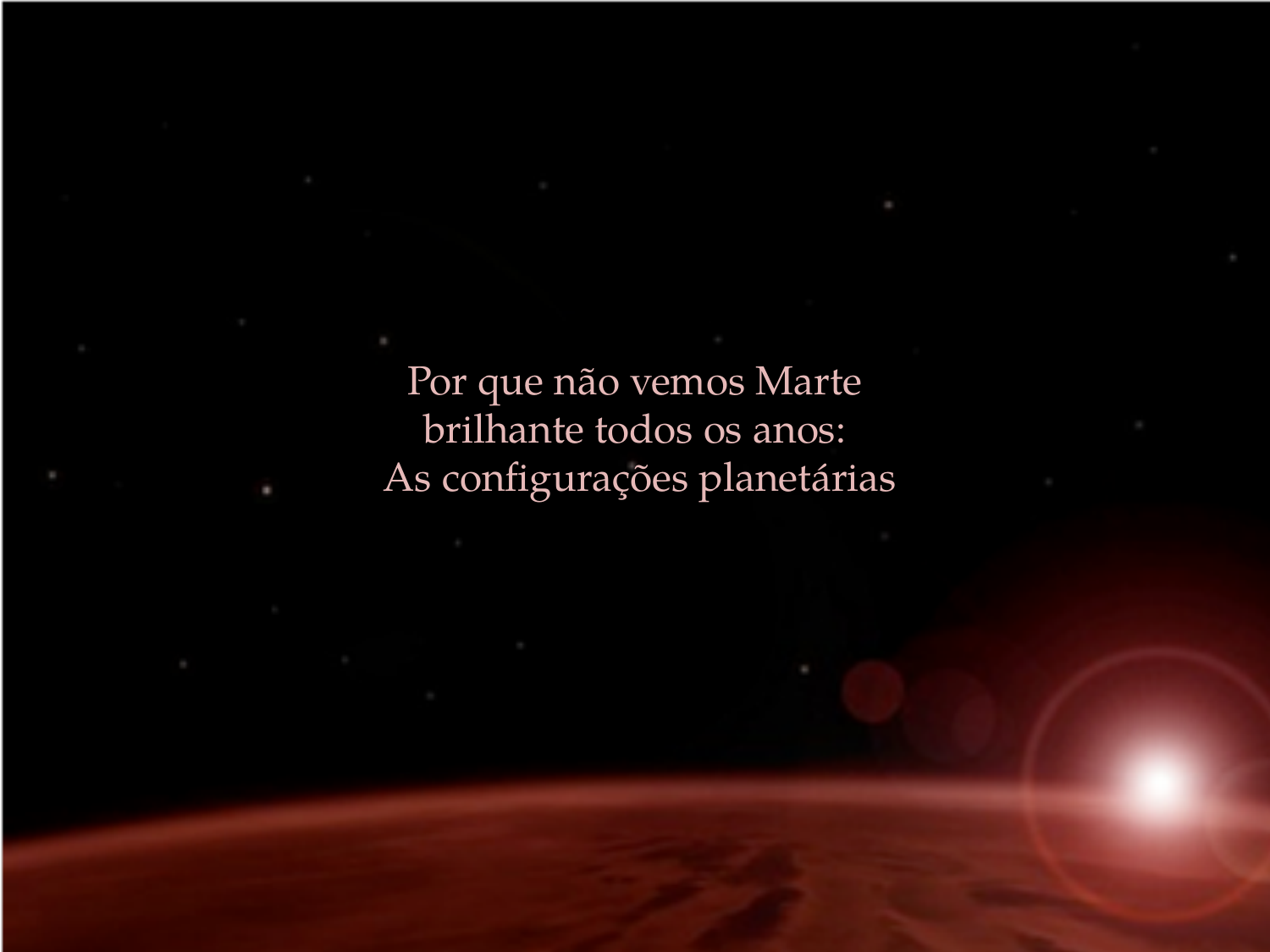

# Por que não vemos Marte brilhante todos os anos: As configurações planetárias